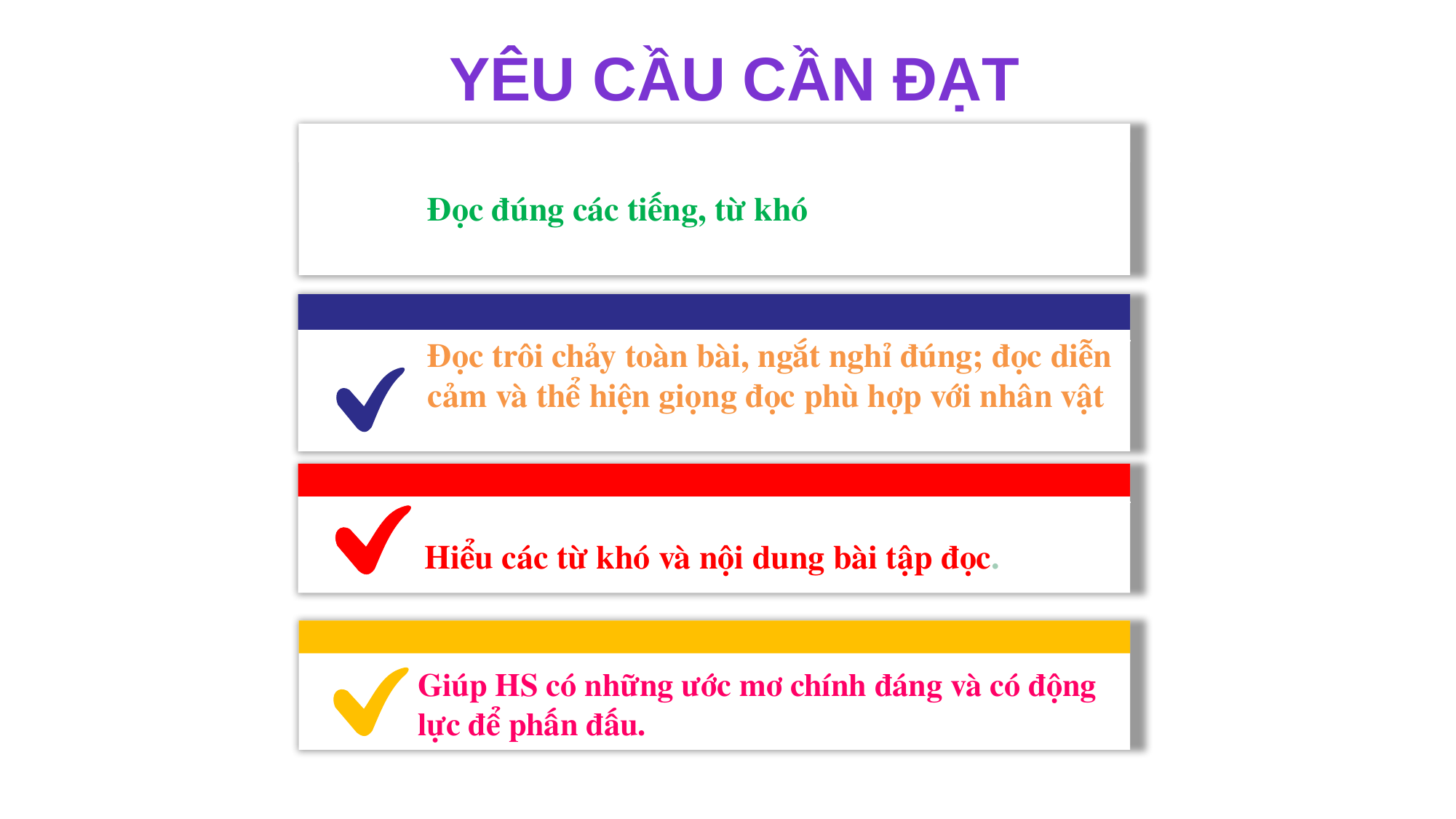

YÊU CẦU CẦN ĐẠT

Đọc đúng các tiếng, từ khó

Đọc trôi chảy toàn bài, ngắt nghỉ đúng; đọc diễn cảm và thể hiện giọng đọc phù hợp với nhân vật

Hiểu các từ khó và nội dung bài tập đọc.

Giúp HS có những ước mơ chính đáng và có động lực để phấn đấu.